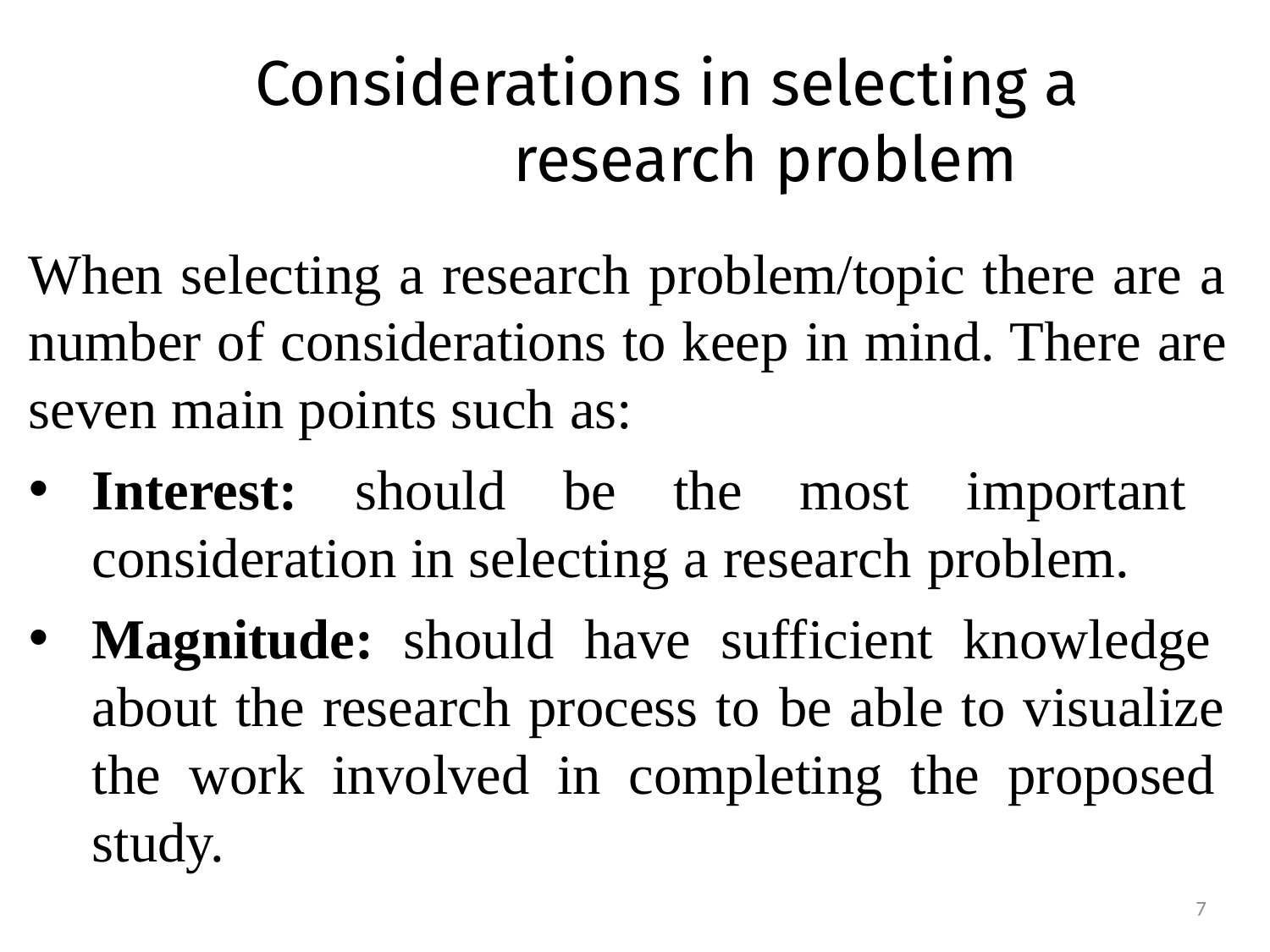

# Considerations in selecting a  research problem
When selecting a research problem/topic there are a  number of considerations to keep in mind. There are  seven main points such as:
Interest: should be the most important  consideration in selecting a research problem.
Magnitude: should have sufficient knowledge  about the research process to be able to visualize  the work involved in completing the proposed  study.
7